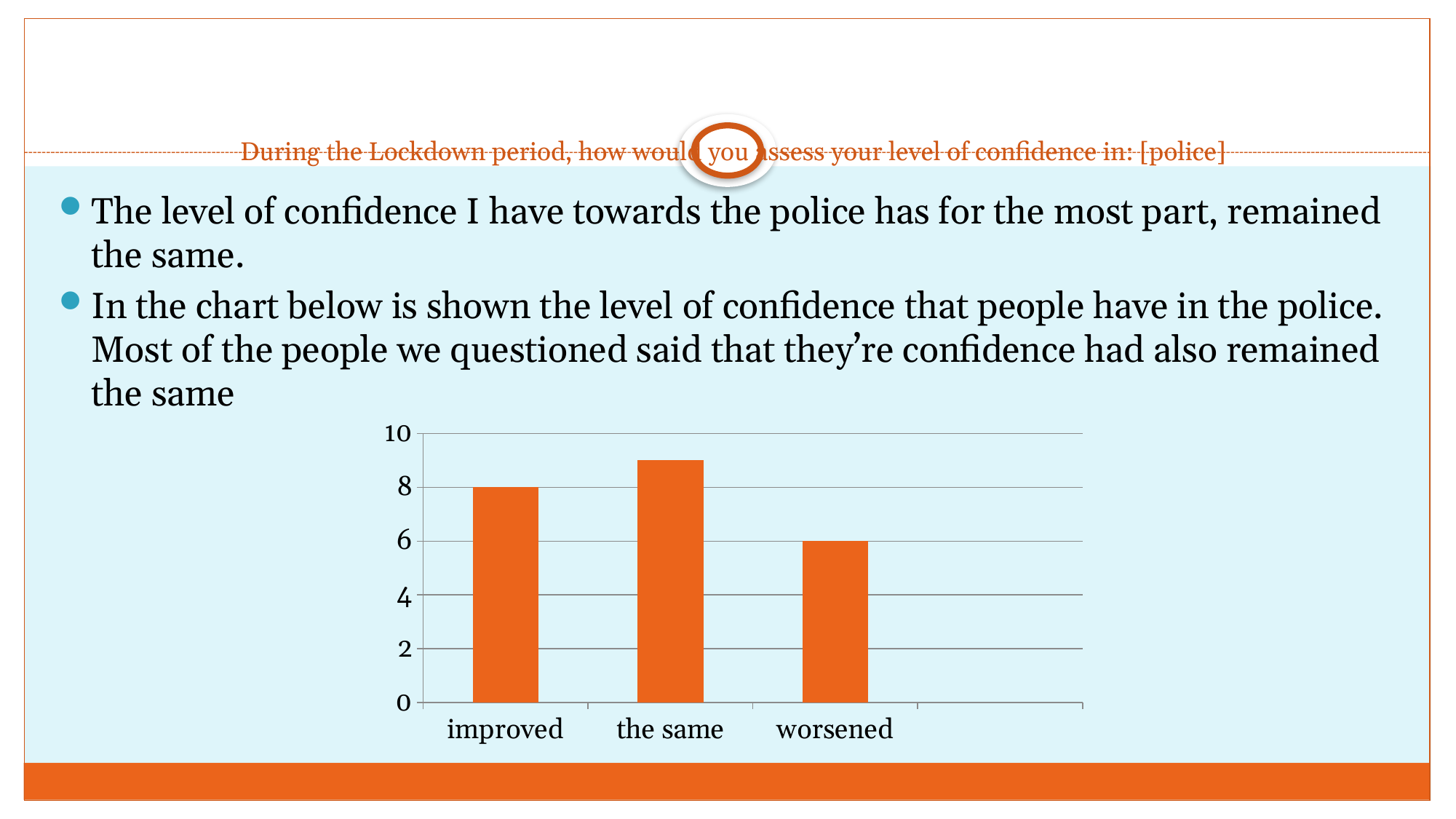

# During the Lockdown period, how would you assess your level of confidence in: [police]
The level of confidence I have towards the police has for the most part, remained the same.
In the chart below is shown the level of confidence that people have in the police. Most of the people we questioned said that they’re confidence had also remained the same

### Chart

| Category | Series 3 |
|---|---|
| improved | 8.0 |
| the same | 9.0 |
| worsened | 6.0 |